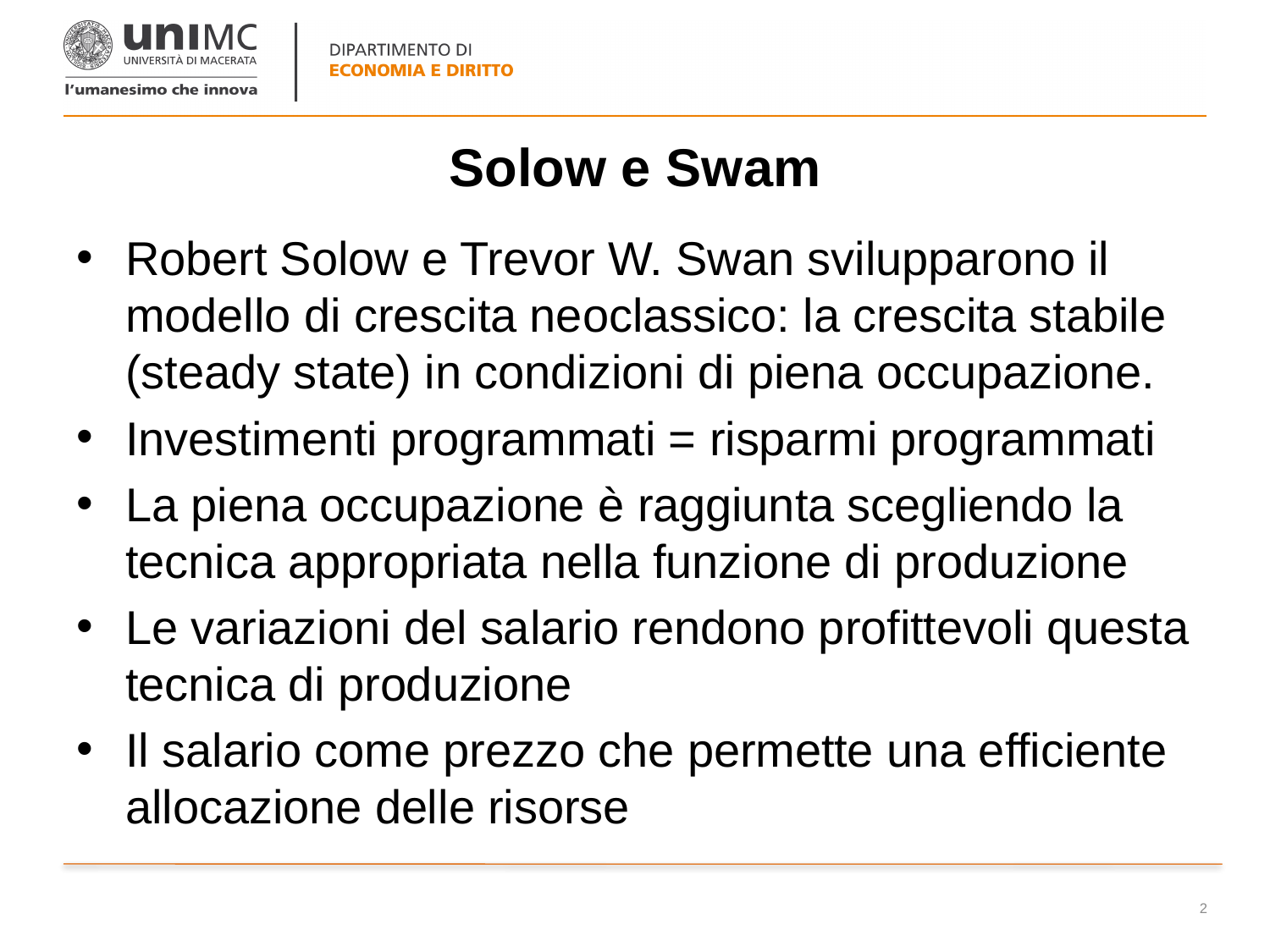

# Solow e Swam
Robert Solow e Trevor W. Swan svilupparono il modello di crescita neoclassico: la crescita stabile (steady state) in condizioni di piena occupazione.
Investimenti programmati = risparmi programmati
La piena occupazione è raggiunta scegliendo la tecnica appropriata nella funzione di produzione
Le variazioni del salario rendono profittevoli questa tecnica di produzione
Il salario come prezzo che permette una efficiente allocazione delle risorse
2